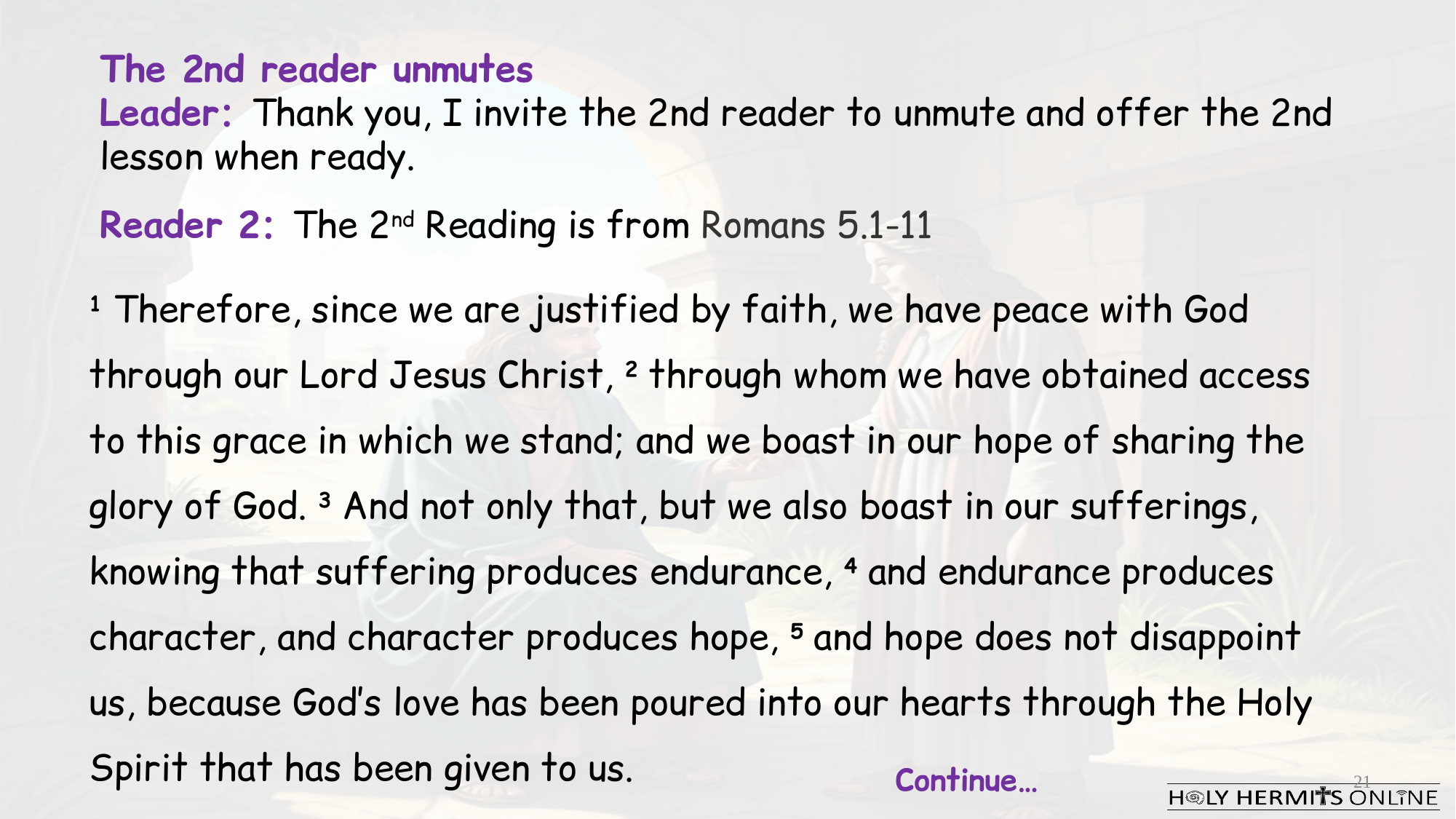

The 2nd reader unmutes
Leader: Thank you, I invite the 2nd reader to unmute and offer the 2nd lesson when ready.

Reader 2: The 2nd Reading is from Romans 5.1-11
1 Therefore, since we are justified by faith, we have peace with God through our Lord Jesus Christ, 2 through whom we have obtained access to this grace in which we stand; and we boast in our hope of sharing the glory of God. 3 And not only that, but we also boast in our sufferings, knowing that suffering produces endurance, 4 and endurance produces character, and character produces hope, 5 and hope does not disappoint us, because God’s love has been poured into our hearts through the Holy Spirit that has been given to us.
Continue…
21